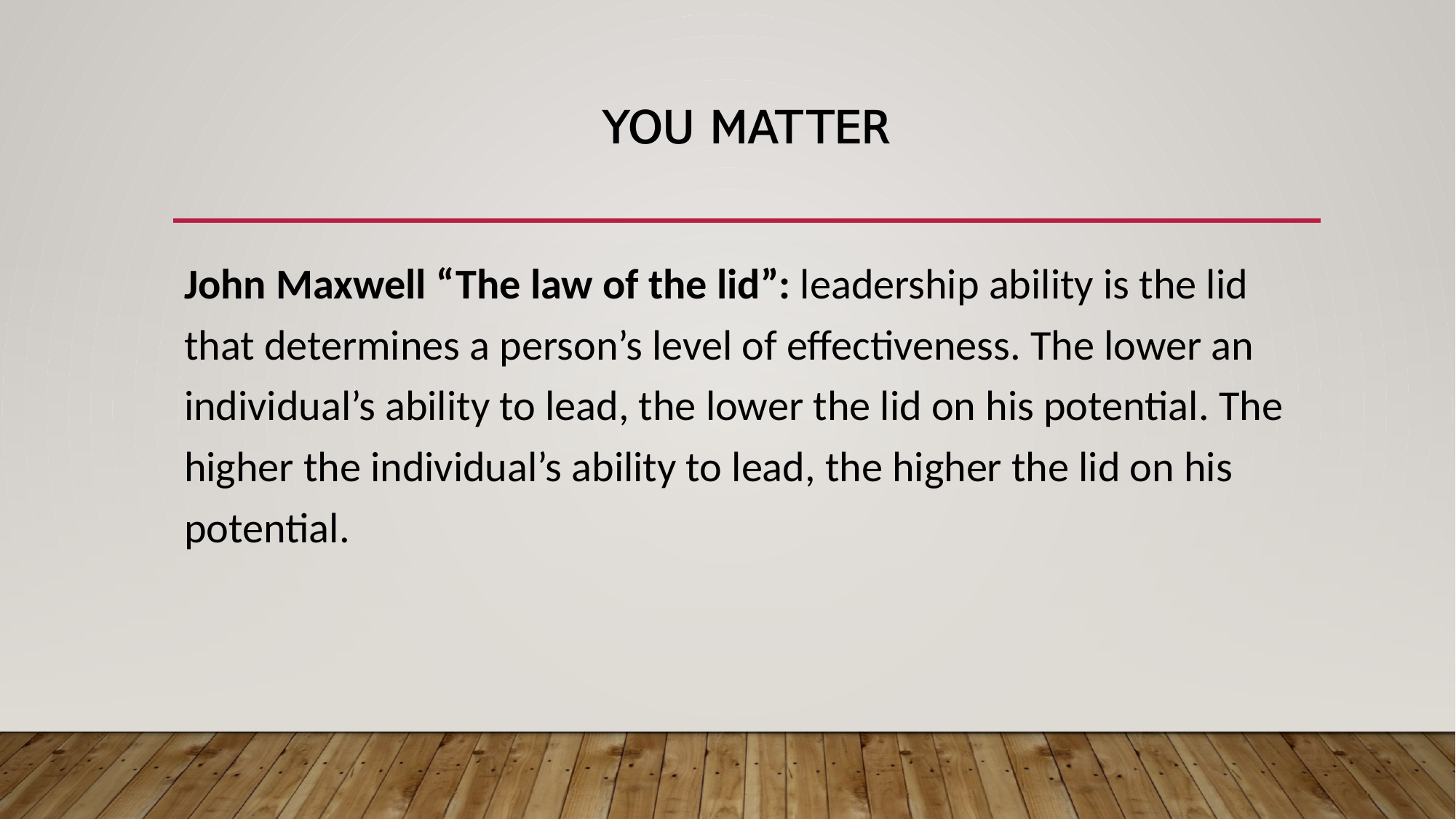

# You Matter
John Maxwell “The law of the lid”: leadership ability is the lid that determines a person’s level of effectiveness. The lower an individual’s ability to lead, the lower the lid on his potential. The higher the individual’s ability to lead, the higher the lid on his potential.